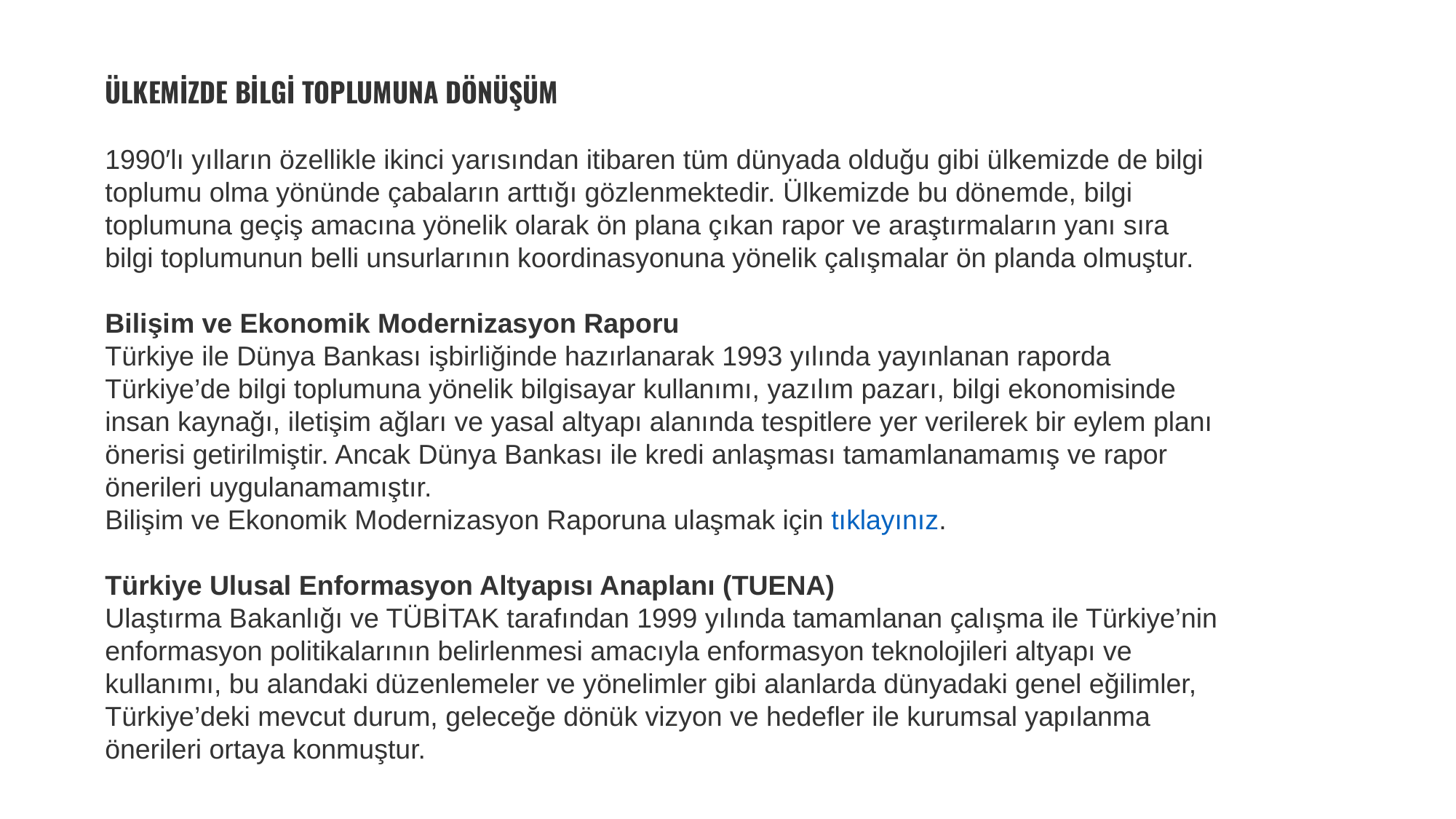

ÜLKEMİZDE BİLGİ TOPLUMUNA DÖNÜŞÜM

1990′lı yılların özellikle ikinci yarısından itibaren tüm dünyada olduğu gibi ülkemizde de bilgi toplumu olma yönünde çabaların arttığı gözlenmektedir. Ülkemizde bu dönemde, bilgi toplumuna geçiş amacına yönelik olarak ön plana çıkan rapor ve araştırmaların yanı sıra bilgi toplumunun belli unsurlarının koordinasyonuna yönelik çalışmalar ön planda olmuştur.

Bilişim ve Ekonomik Modernizasyon Raporu
Türkiye ile Dünya Bankası işbirliğinde hazırlanarak 1993 yılında yayınlanan raporda Türkiye’de bilgi toplumuna yönelik bilgisayar kullanımı, yazılım pazarı, bilgi ekonomisinde insan kaynağı, iletişim ağları ve yasal altyapı alanında tespitlere yer verilerek bir eylem planı önerisi getirilmiştir. Ancak Dünya Bankası ile kredi anlaşması tamamlanamamış ve rapor önerileri uygulanamamıştır.
Bilişim ve Ekonomik Modernizasyon Raporuna ulaşmak için tıklayınız.

Türkiye Ulusal Enformasyon Altyapısı Anaplanı (TUENA)
Ulaştırma Bakanlığı ve TÜBİTAK tarafından 1999 yılında tamamlanan çalışma ile Türkiye’nin enformasyon politikalarının belirlenmesi amacıyla enformasyon teknolojileri altyapı ve kullanımı, bu alandaki düzenlemeler ve yönelimler gibi alanlarda dünyadaki genel eğilimler, Türkiye’deki mevcut durum, geleceğe dönük vizyon ve hedefler ile kurumsal yapılanma önerileri ortaya konmuştur.